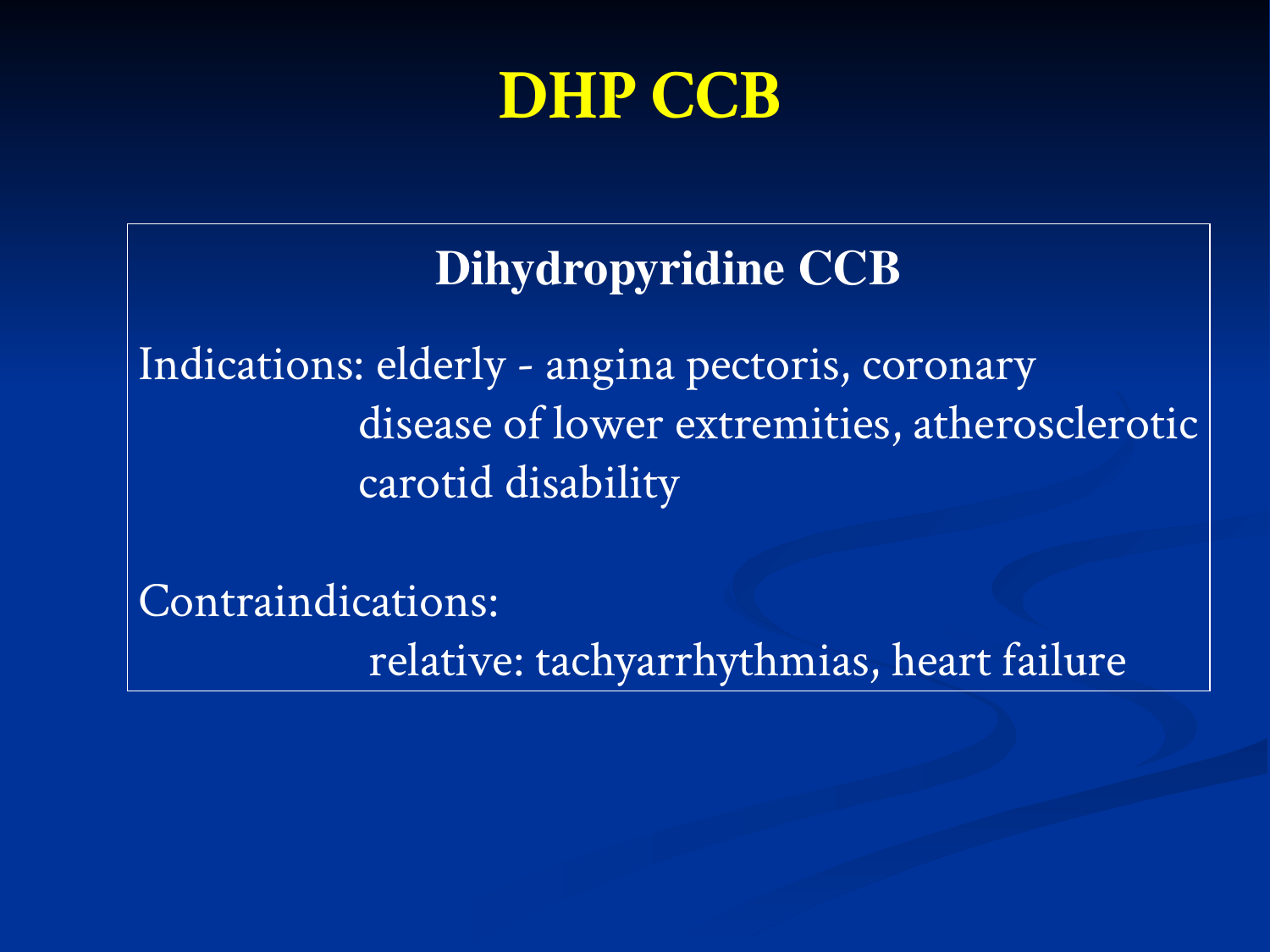

DHP CCB
Dihydropyridine CCB

Indications: elderly - angina pectoris, coronary
                    disease of lower extremities, atherosclerotic
                    carotid disability
Contraindications:
                     relative: tachyarrhythmias, heart failure